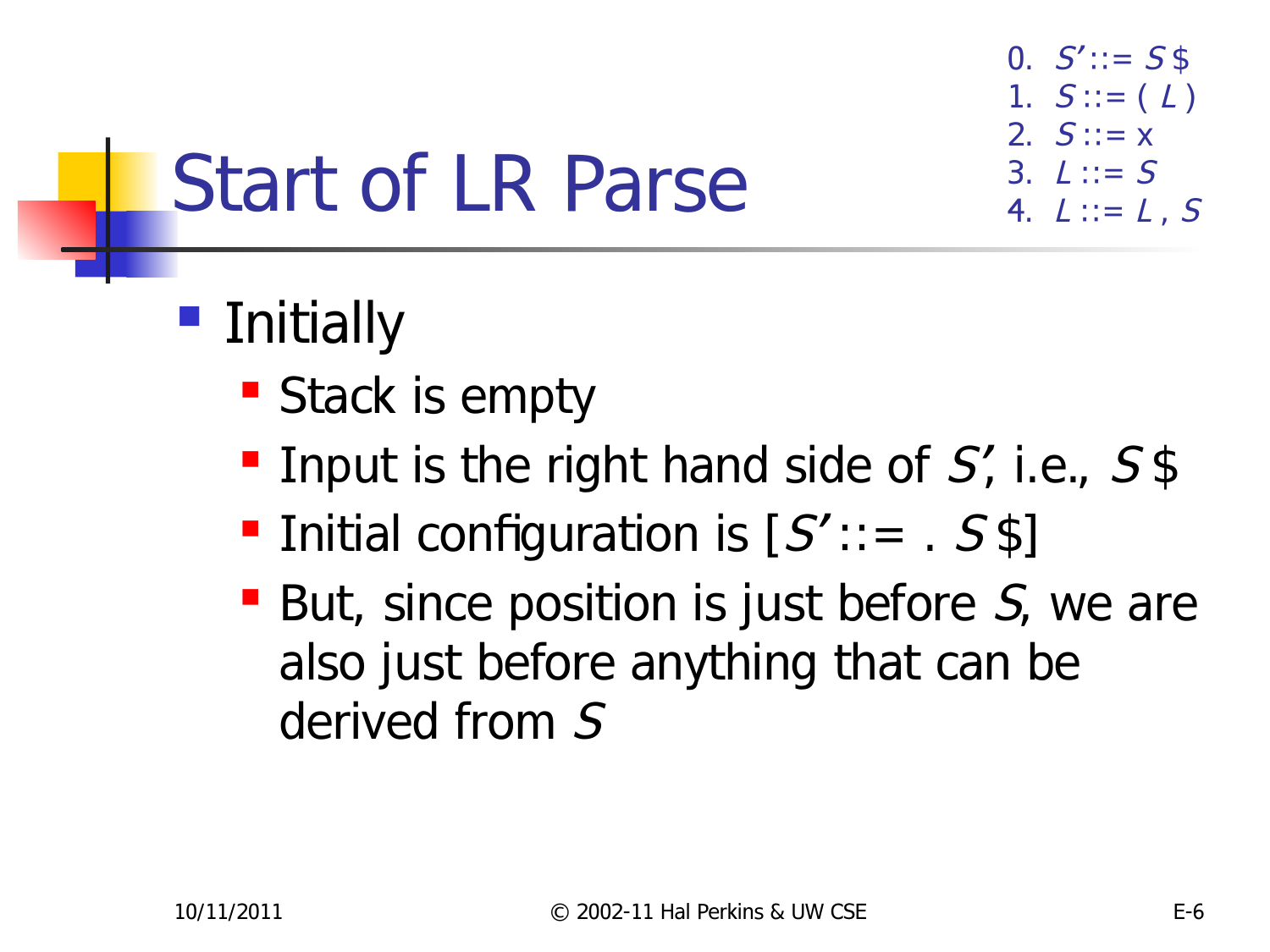

# Start of LR Parse
0.  S’ ::= S $
1.  S ::= ( L )
2.  S ::= x
3.  L ::= S
4.  L ::= L , S
Initially
Stack is empty
Input is the right hand side of S’, i.e., S $
Initial configuration is [S’ ::= . S $]
But, since position is just before S, we are also just before anything that can be derived from S
10/11/2011
© 2002-11 Hal Perkins & UW CSE
E-6